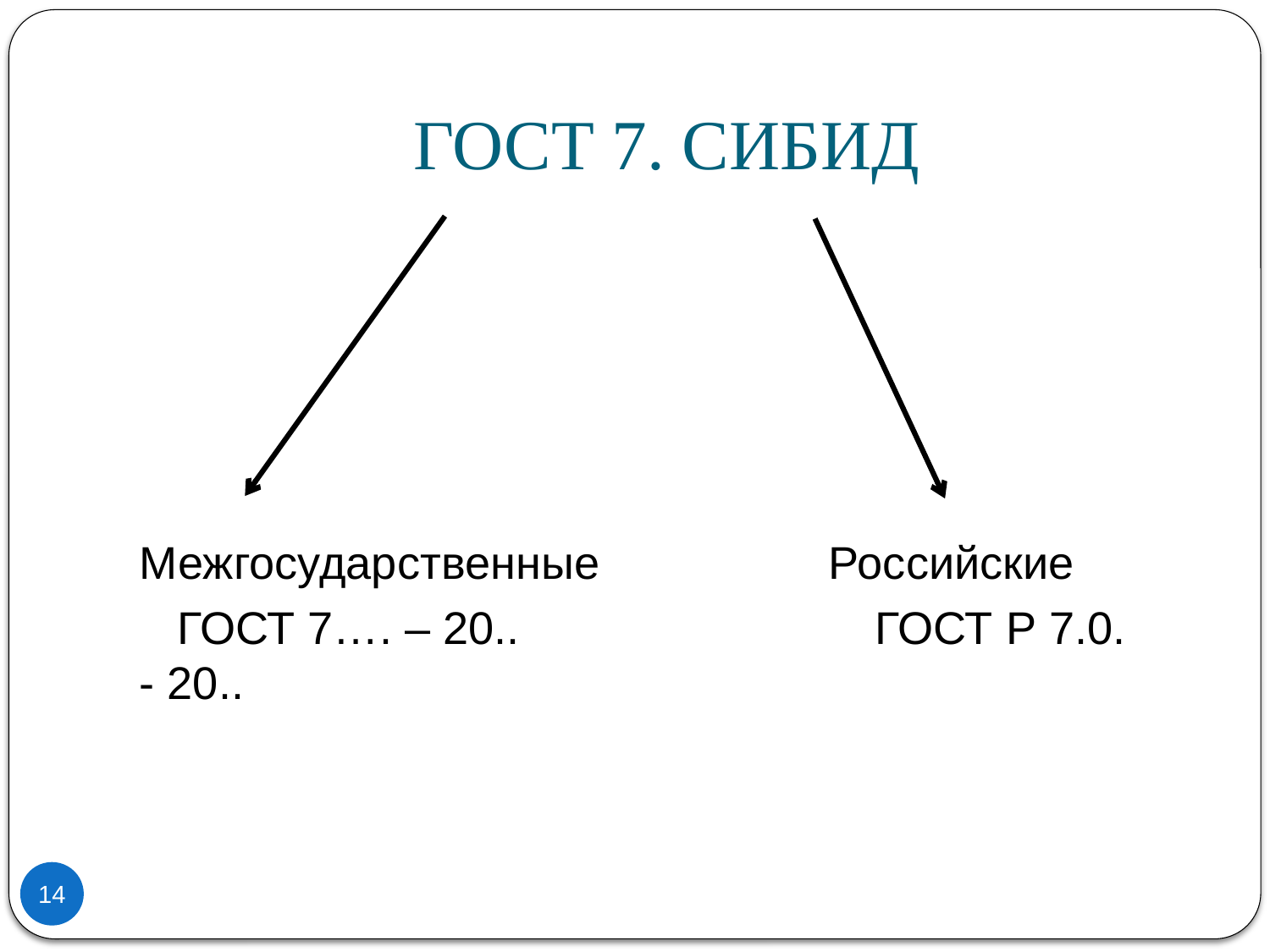

# ГОСТ 7. СИБИД

Межгосударственные                  Российские
   ГОСТ 7…. – 20..                            ГОСТ Р 7.0.     - 20..
14